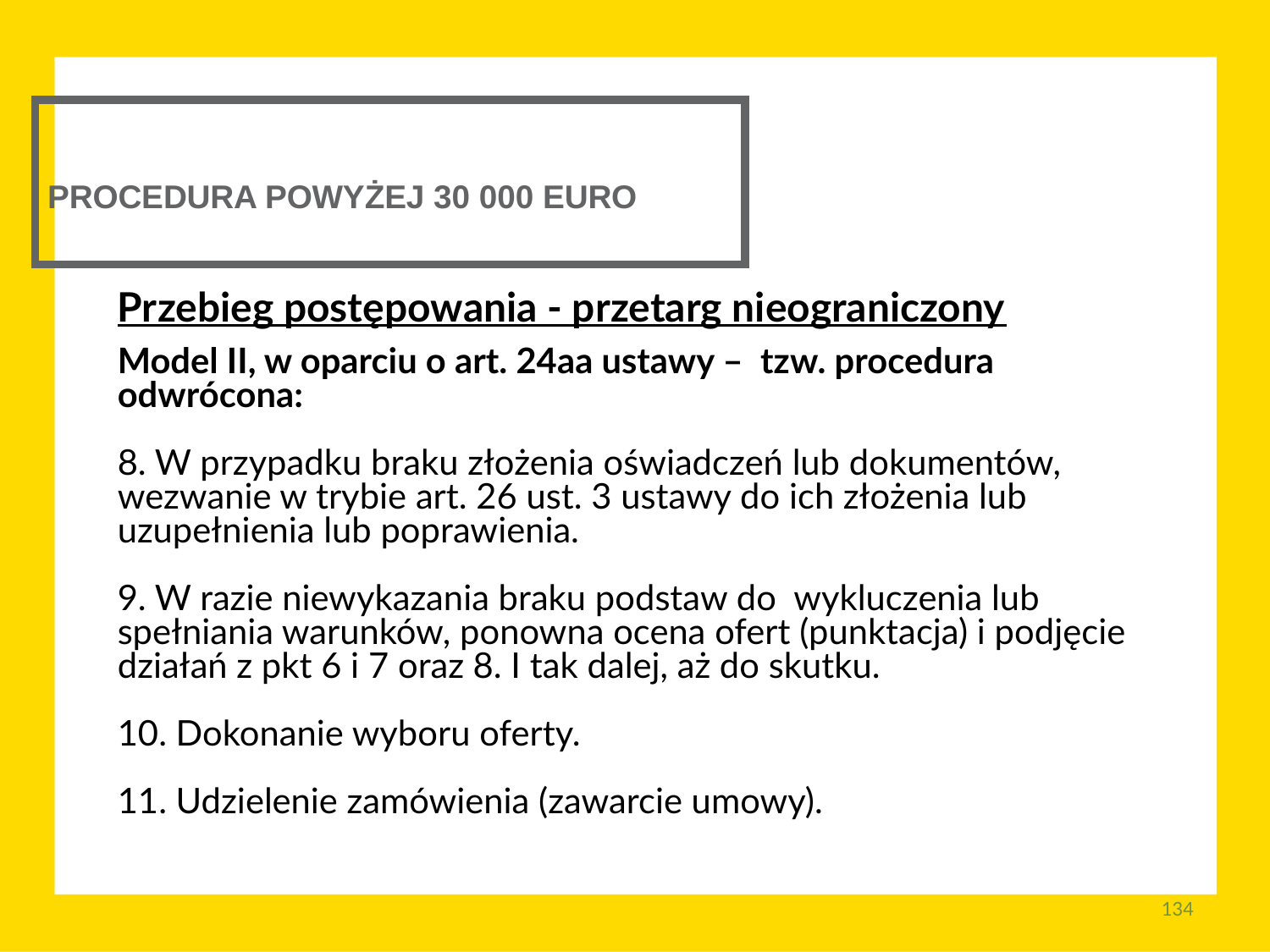

PROCEDURA POWYŻEJ 30 000 EURO

Przebieg postępowania - przetarg nieograniczony
Model II, w oparciu o art. 24aa ustawy –  tzw. procedura odwrócona:

8. W przypadku braku złożenia oświadczeń lub dokumentów, wezwanie w trybie art. 26 ust. 3 ustawy do ich złożenia lub uzupełnienia lub poprawienia.

9. W razie niewykazania braku podstaw do  wykluczenia lub spełniania warunków, ponowna ocena ofert (punktacja) i podjęcie działań z pkt 6 i 7 oraz 8. I tak dalej, aż do skutku.

10. Dokonanie wyboru oferty.

11. Udzielenie zamówienia (zawarcie umowy).
134